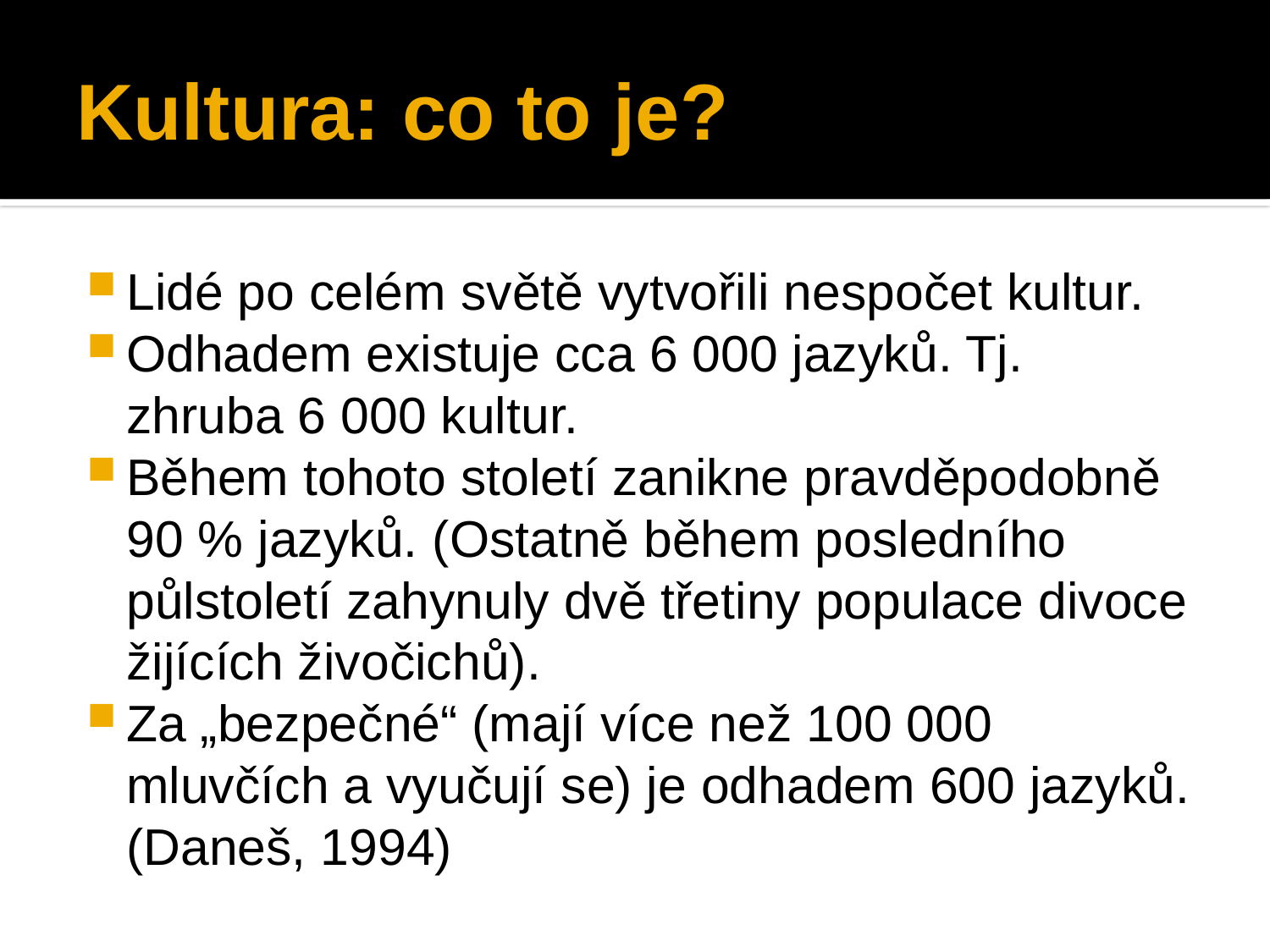

# Kultura: co to je?
Lidé po celém světě vytvořili nespočet kultur.
Odhadem existuje cca 6 000 jazyků. Tj. zhruba 6 000 kultur.
Během tohoto století zanikne pravděpodobně 90 % jazyků. (Ostatně během posledního půlstoletí zahynuly dvě třetiny populace divoce žijících živočichů).
Za „bezpečné“ (mají více než 100 000 mluvčích a vyučují se) je odhadem 600 jazyků. (Daneš, 1994)